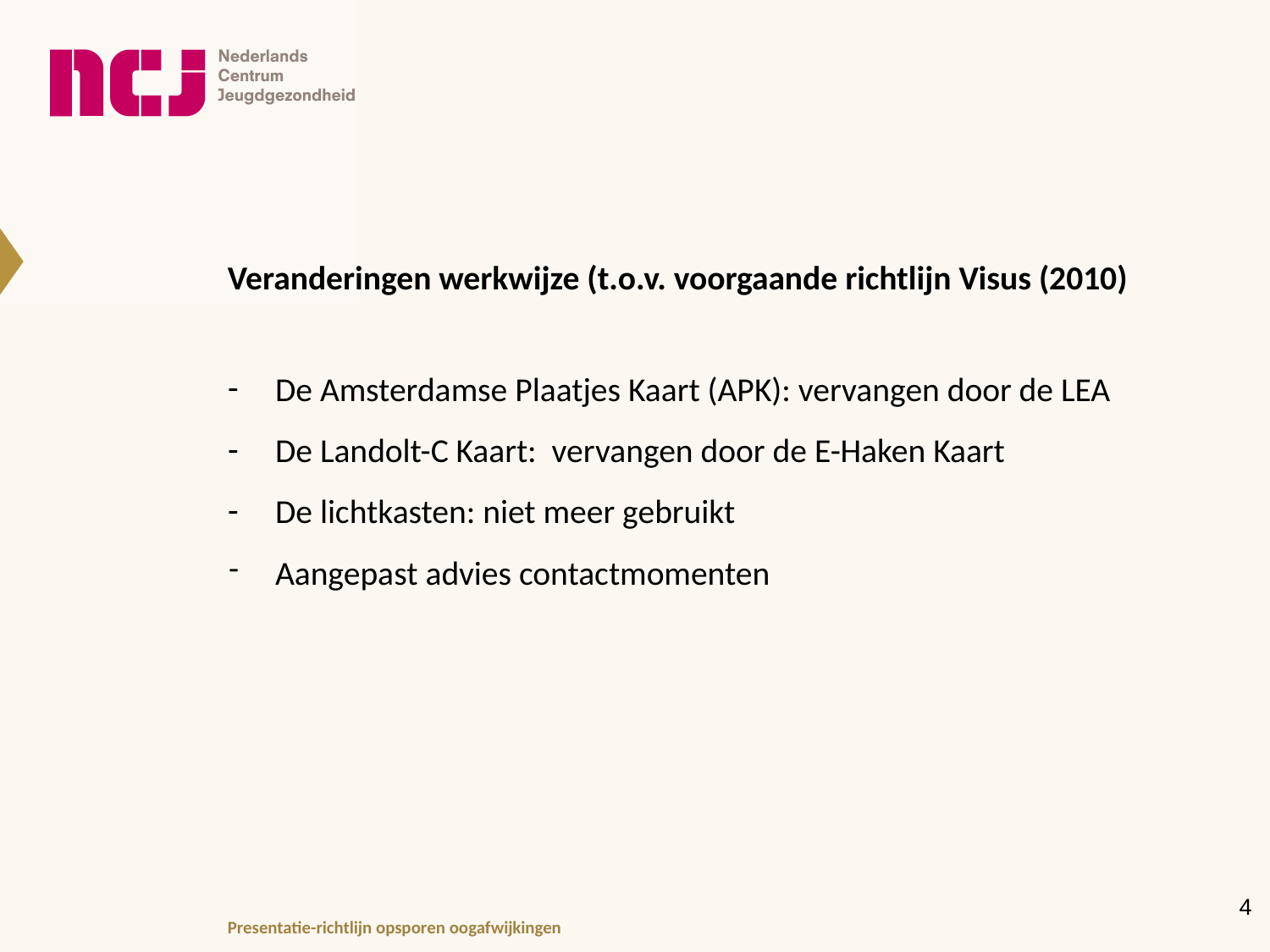

# Veranderingen werkwijze (t.o.v. voorgaande richtlijn Visus (2010)

De Amsterdamse Plaatjes Kaart (APK): vervangen door de LEA
De Landolt-C Kaart:  vervangen door de E-Haken Kaart
De lichtkasten: niet meer gebruikt
Aangepast advies contactmomenten

4
Presentatie-richtlijn opsporen oogafwijkingen